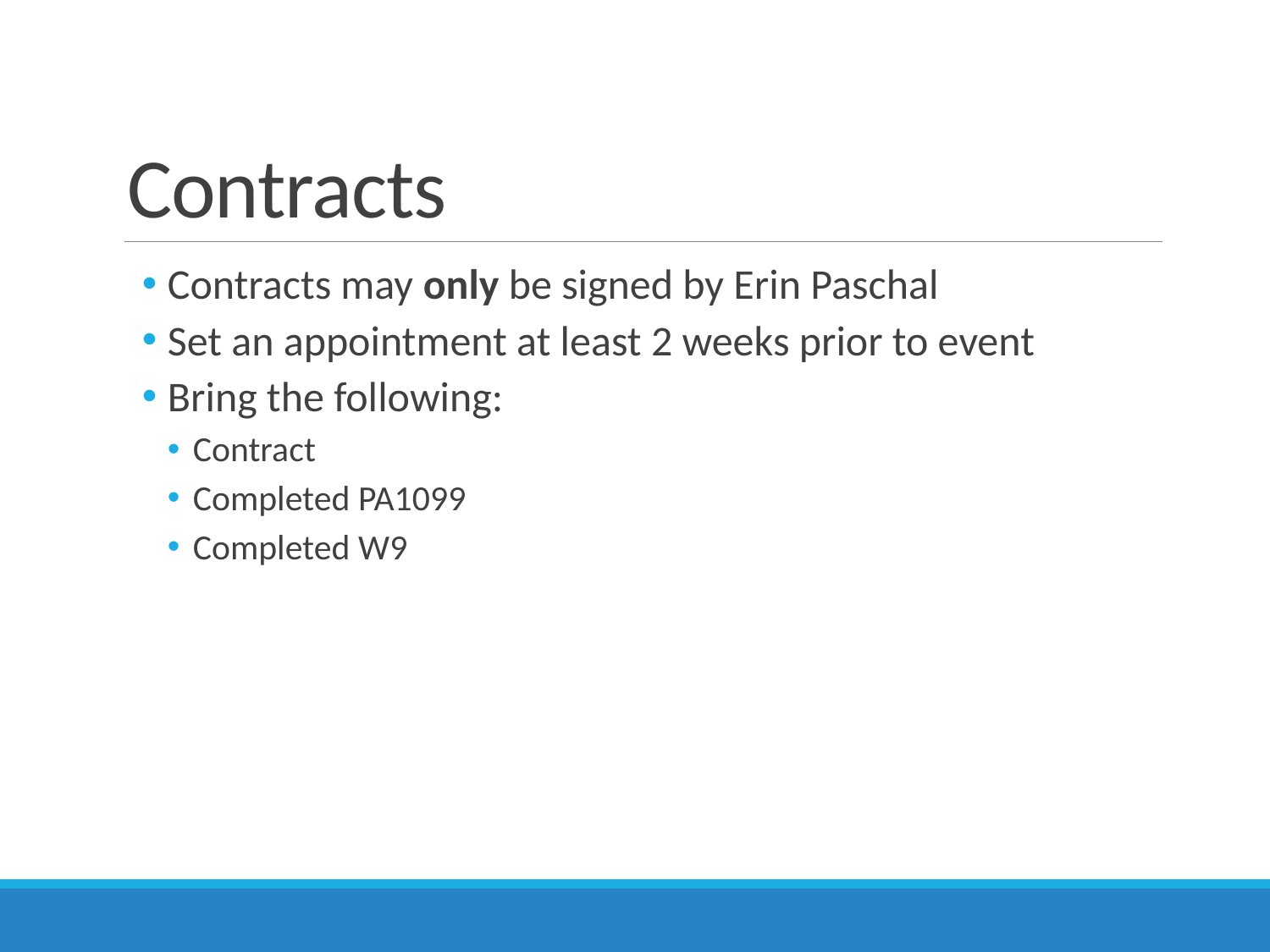

# Contracts
Contracts may only be signed by Erin Paschal
Set an appointment at least 2 weeks prior to event
Bring the following:
Contract
Completed PA1099
Completed W9